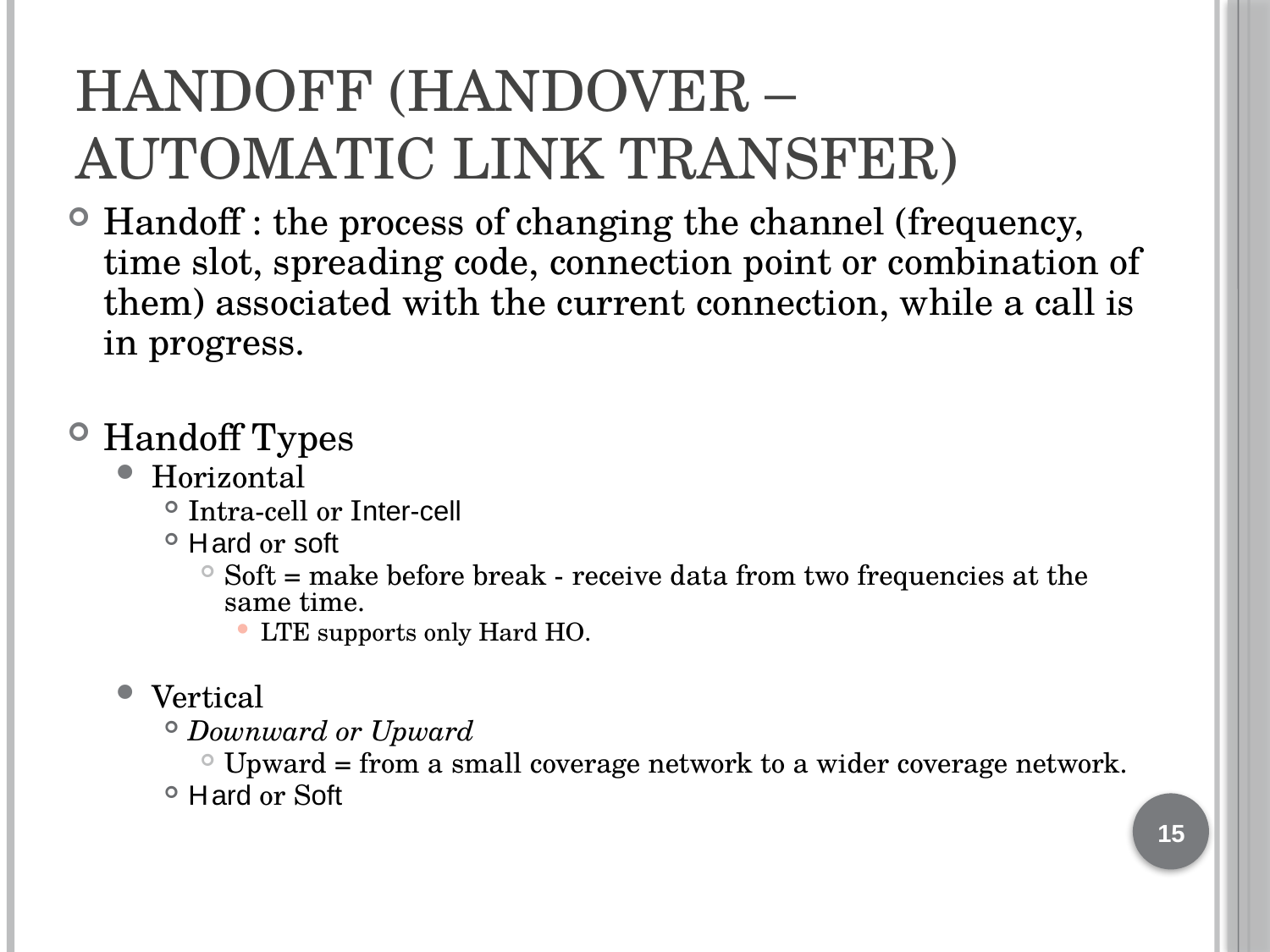

# Handoff (Handover –Automatic Link Transfer)
Handoff : the process of changing the channel (frequency, time slot, spreading code, connection point or combination of them) associated with the current connection, while a call is in progress.

Handoff Types
Horizontal
Intra-cell or Inter-cell
Hard or soft
Soft = make before break - receive data from two frequencies at the same time.
LTE supports only Hard HO.

Vertical
Downward or Upward
Upward = from a small coverage network to a wider coverage network.
Hard or Soft
15